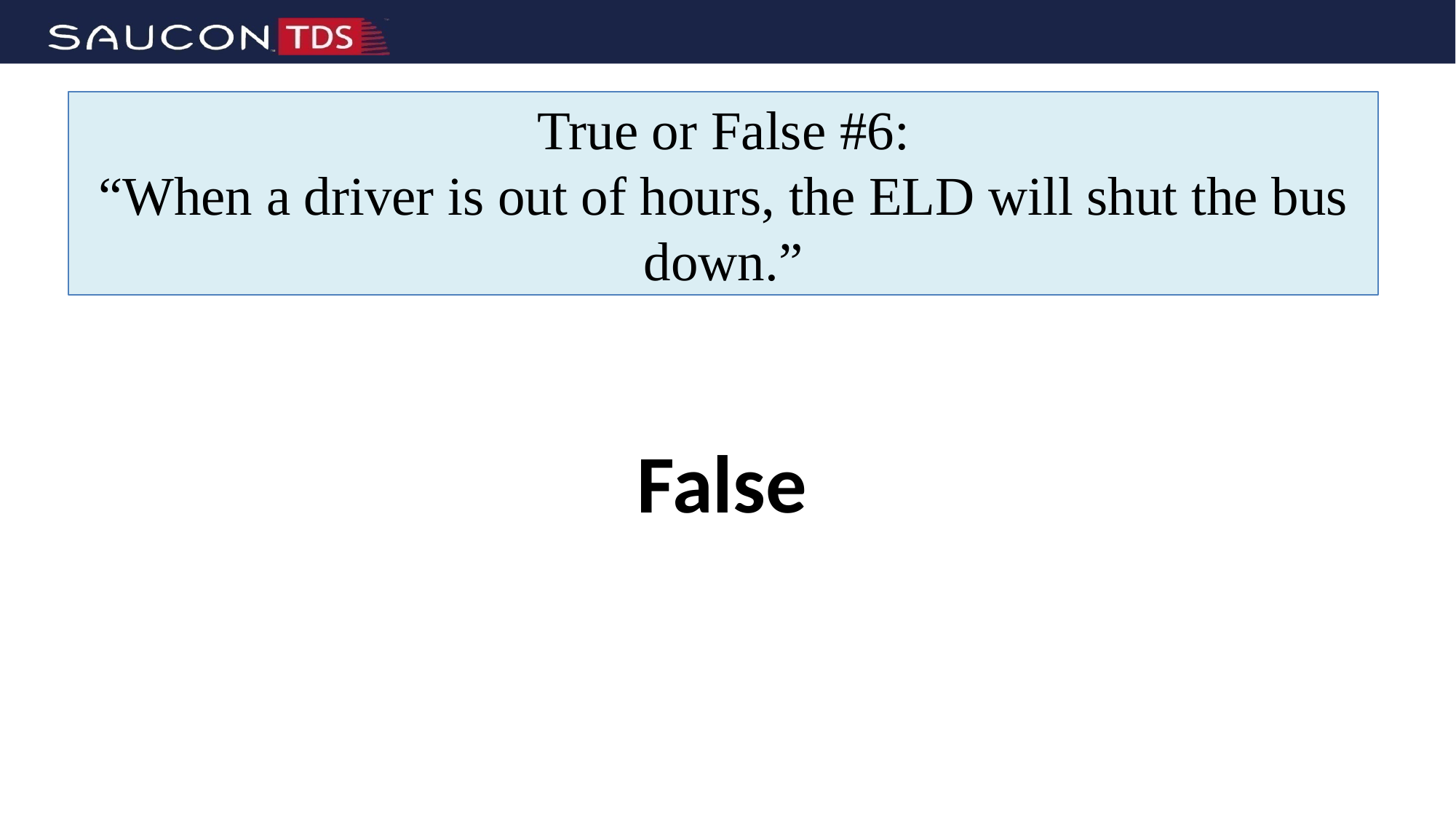

# True or False #6: “When a driver is out of hours, the ELD will shut the bus down.”
False